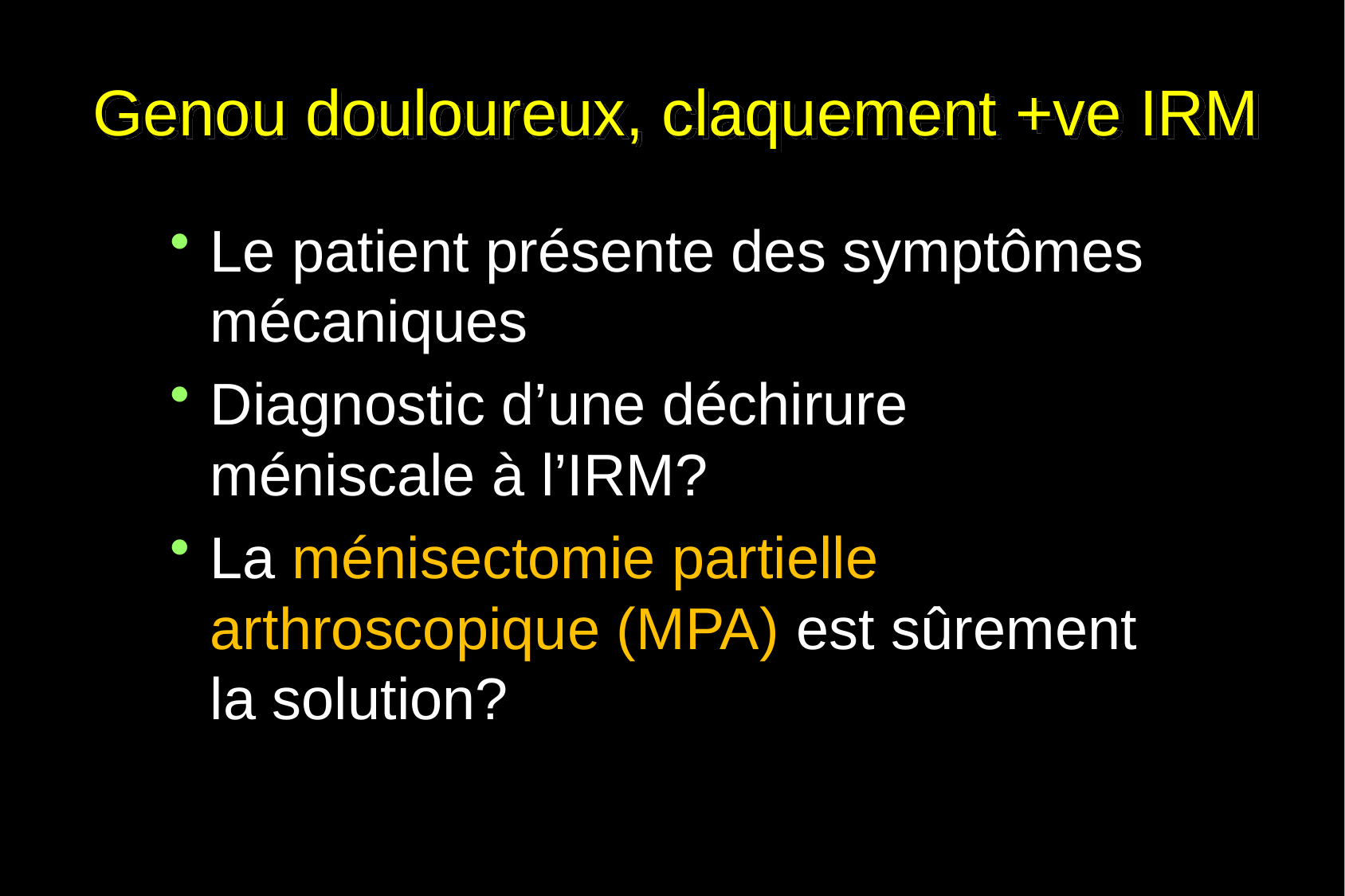

# Genou douloureux, claquement +ve IRM
Le patient présente des symptômes mécaniques
Diagnostic d’une déchirure méniscale à l’IRM?
La ménisectomie partielle arthroscopique (MPA) est sûrement la solution?